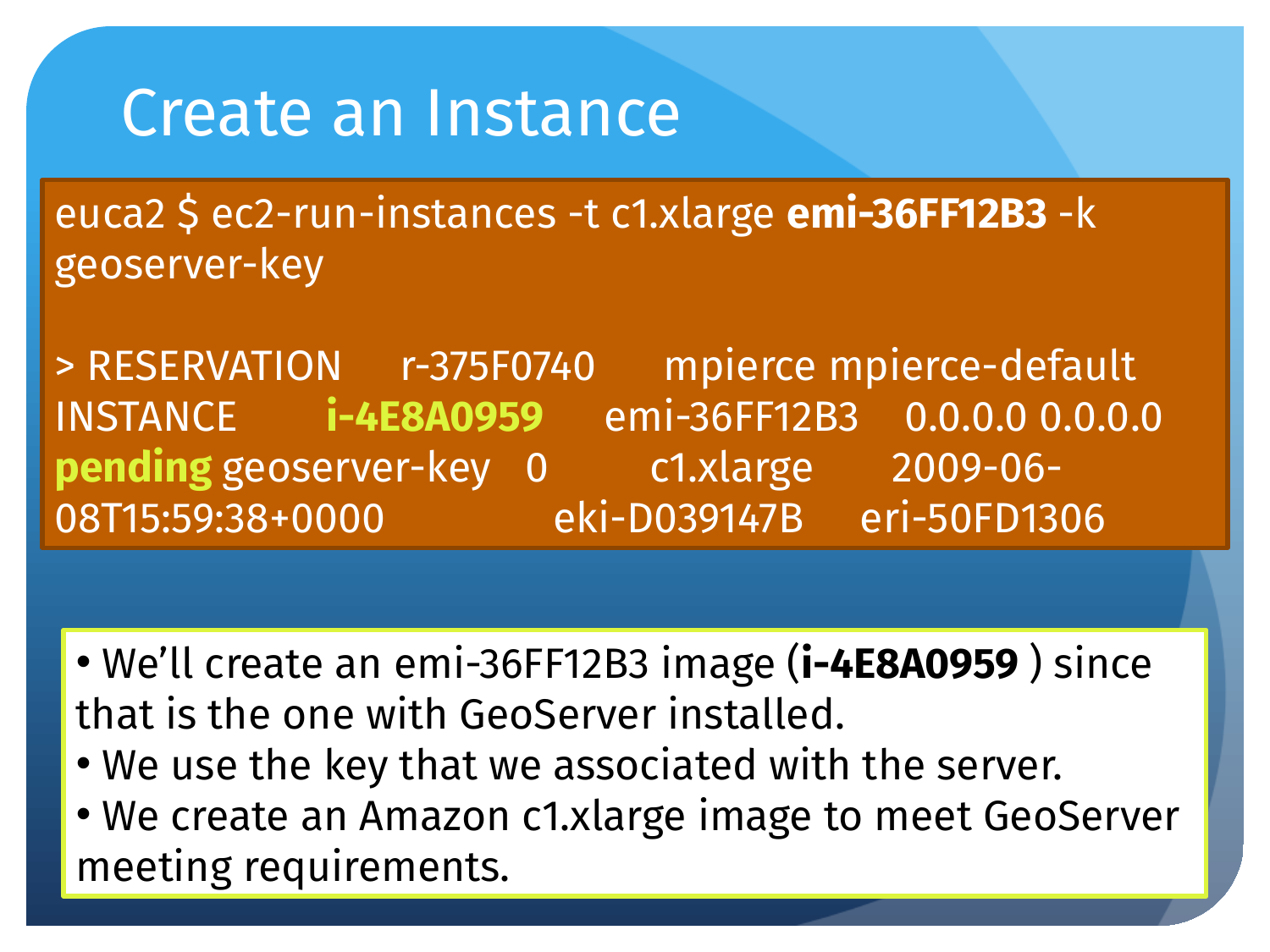

# Create an Instance
euca2 $ ec2-run-instances -t c1.xlarge emi-36FF12B3 -k geoserver-key

> RESERVATION     r-375F0740      mpierce mpierce-default INSTANCE        i-4E8A0959      emi-36FF12B3    0.0.0.0 0.0.0.0 pending geoserver-key   0         c1.xlarge       2009-06-08T15:59:38+0000               eki-D039147B     eri-50FD1306
 We’ll create an emi-36FF12B3 image (i-4E8A0959 ) since that is the one with GeoServer installed.
 We use the key that we associated with the server.
 We create an Amazon c1.xlarge image to meet GeoServer meeting requirements.